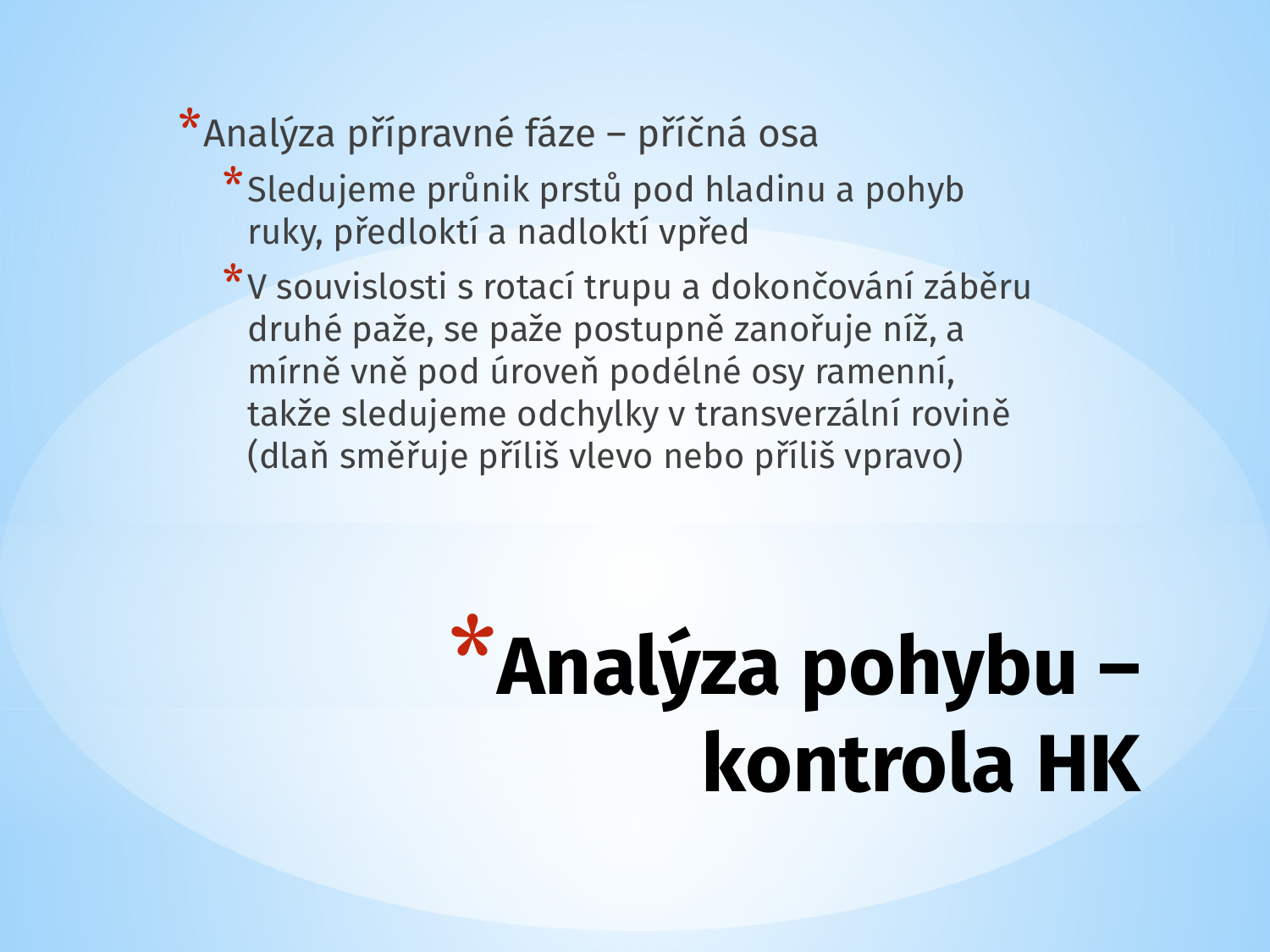

Analýza přípravné fáze – příčná osa
Sledujeme průnik prstů pod hladinu a pohyb ruky, předloktí a nadloktí vpřed
V souvislosti s rotací trupu a dokončování záběru druhé paže, se paže postupně zanořuje níž, a mírně vně pod úroveň podélné osy ramenní, takže sledujeme odchylky v transverzální rovině (dlaň směřuje příliš vlevo nebo příliš vpravo)

# Analýza pohybu – kontrola HK